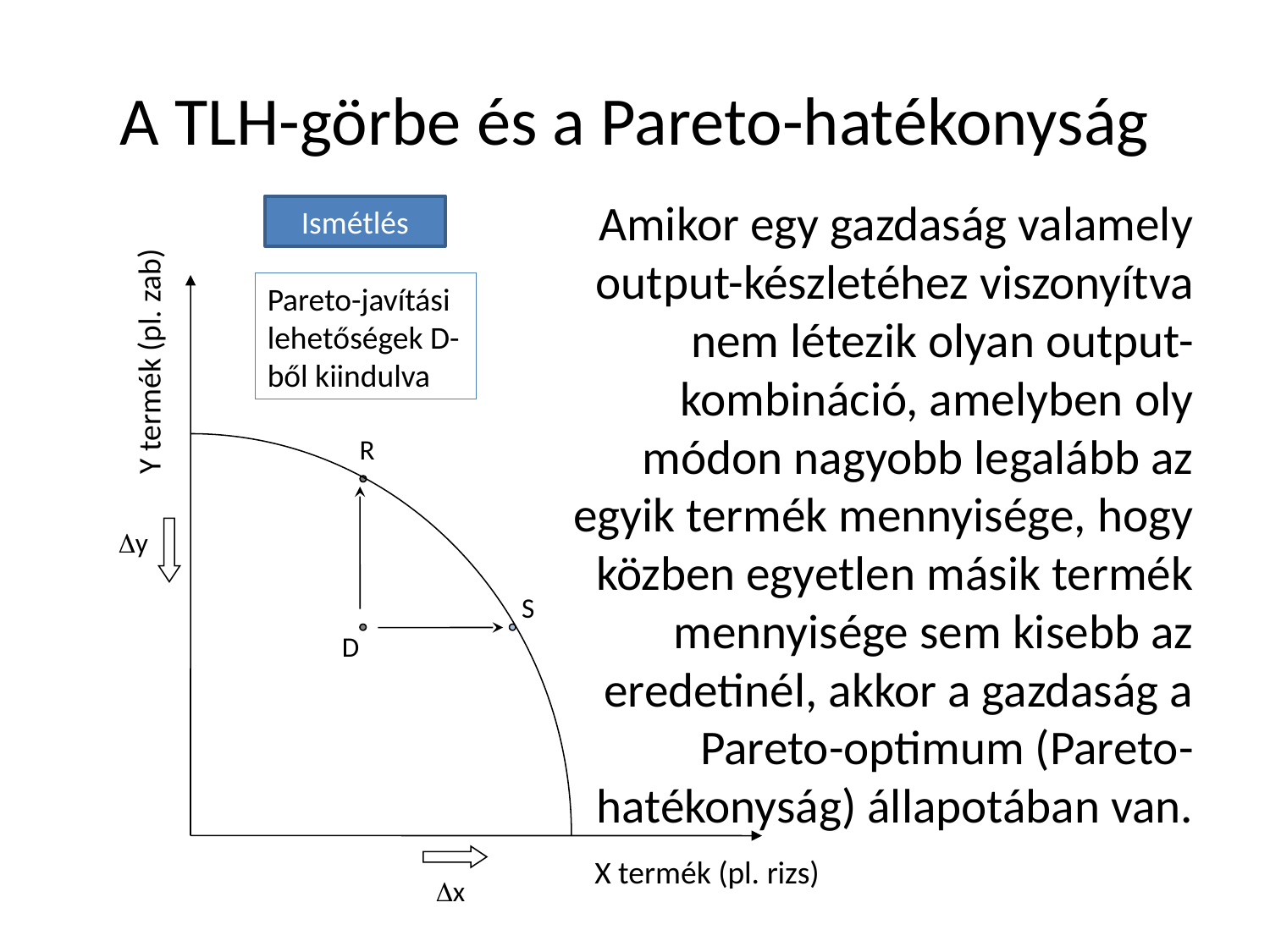

# A TLH-görbe és a Pareto-hatékonyság
Amikor egy gazdaság valamely output-készletéhez viszonyítva nem létezik olyan output-kombináció, amelyben oly módon nagyobb legalább az egyik termék mennyisége, hogy közben egyetlen másik termék mennyisége sem kisebb az eredetinél, akkor a gazdaság a Pareto-optimum (Pareto-hatékonyság) állapotában van.
Ismétlés
Pareto-javítási lehetőségek D-ből kiindulva

Y termék (pl. zab)
R

Δy

S
D

X termék (pl. rizs)
Δx